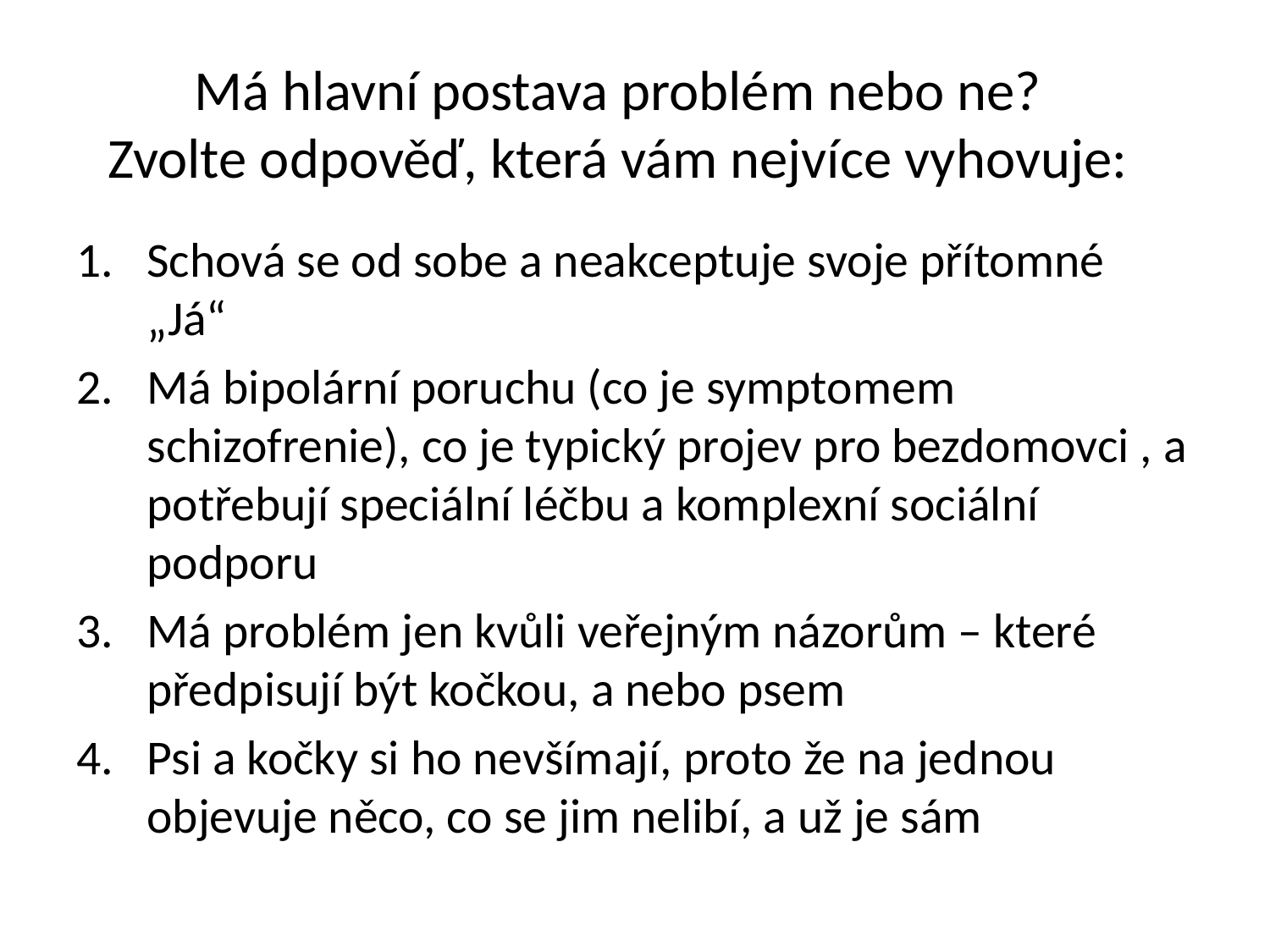

# Má hlavní postava problém nebo ne? Zvolte odpověď, která vám nejvíce vyhovuje:
Schová se od sobe a neakceptuje svoje přítomné „Já“
Má bipolární poruchu (co je symptomem schizofrenie), co je typický projev pro bezdomovci , a potřebují speciální léčbu a komplexní sociální podporu
Má problém jen kvůli veřejným názorům – které předpisují být kočkou, a nebo psem
Psi a kočky si ho nevšímají, proto že na jednou objevuje něco, co se jim nelibí, a už je sám